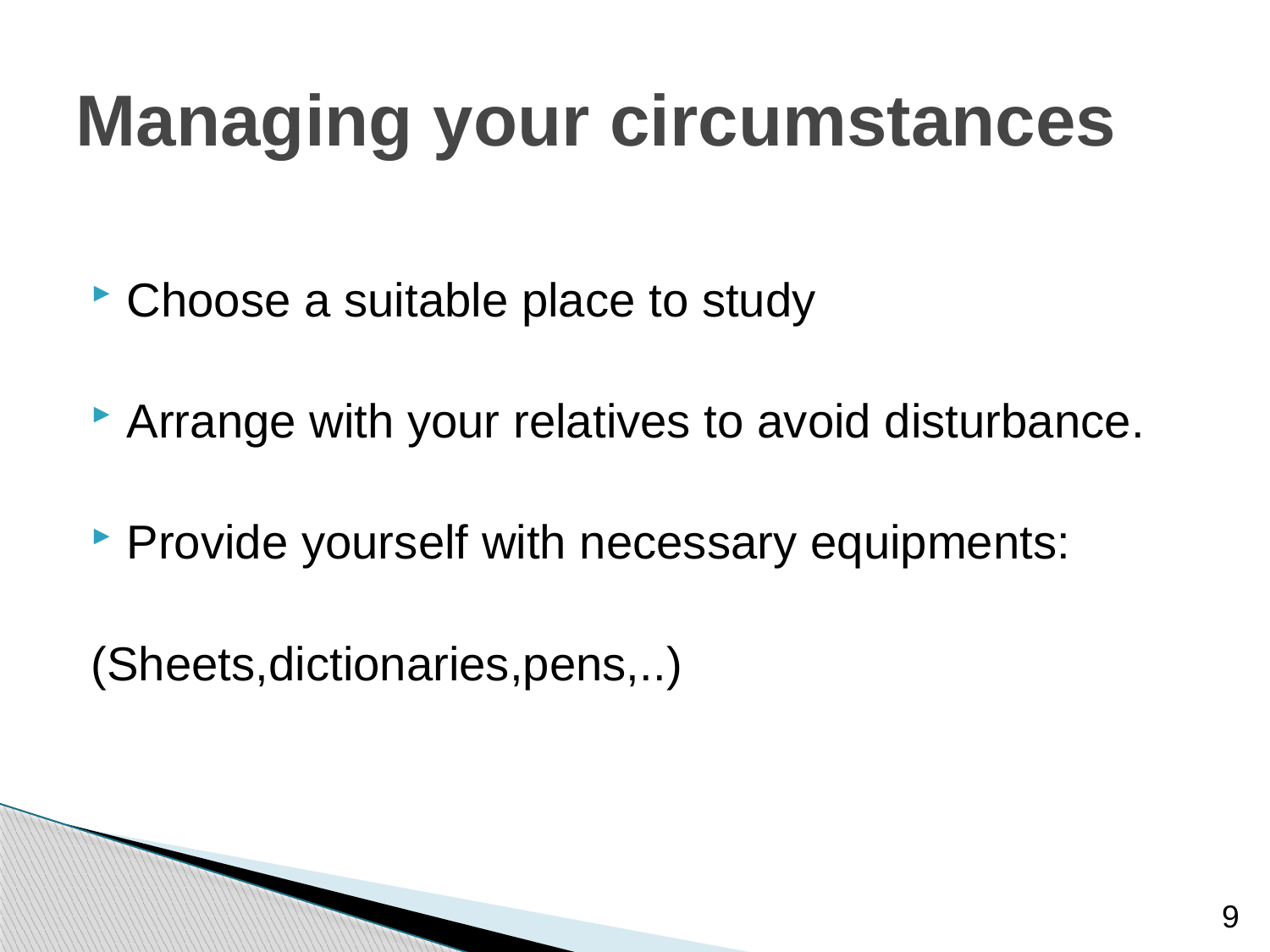

# Managing your circumstances
Choose a suitable place to study
Arrange with your relatives to avoid disturbance.
Provide yourself with necessary equipments:
(Sheets,dictionaries,pens,..)
9